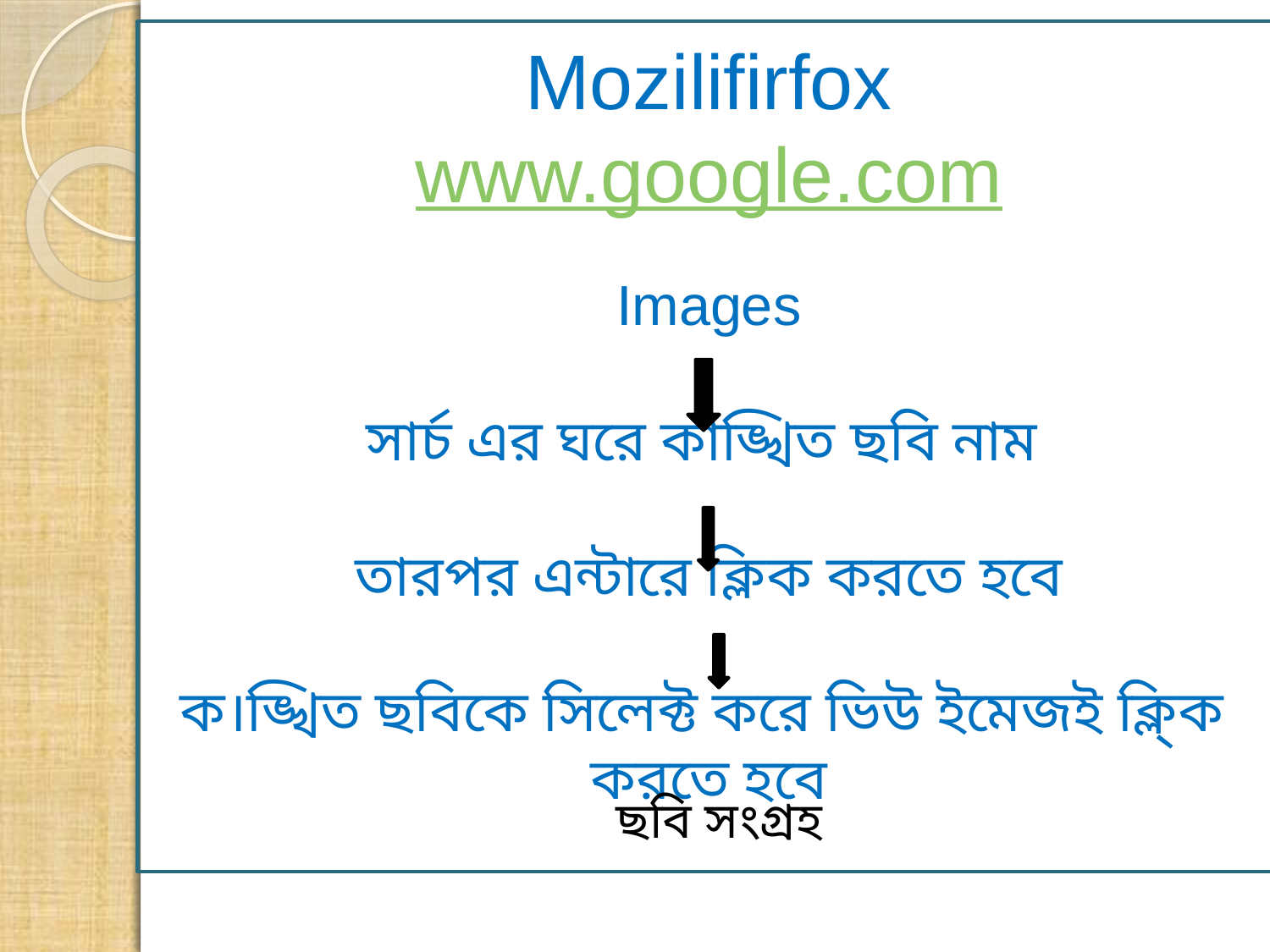

Mozilifirfox
www.google.com

Images

সার্চ এর ঘরে কাঙ্খিত ছবি নাম

তারপর এন্টারে ক্লিক করতে হবে

ক।ঙ্খিত ছবিকে সিলেক্ট করে ভিউ ইমেজই ক্লি্ক  করতে হবে

ছবি সংগ্রহ